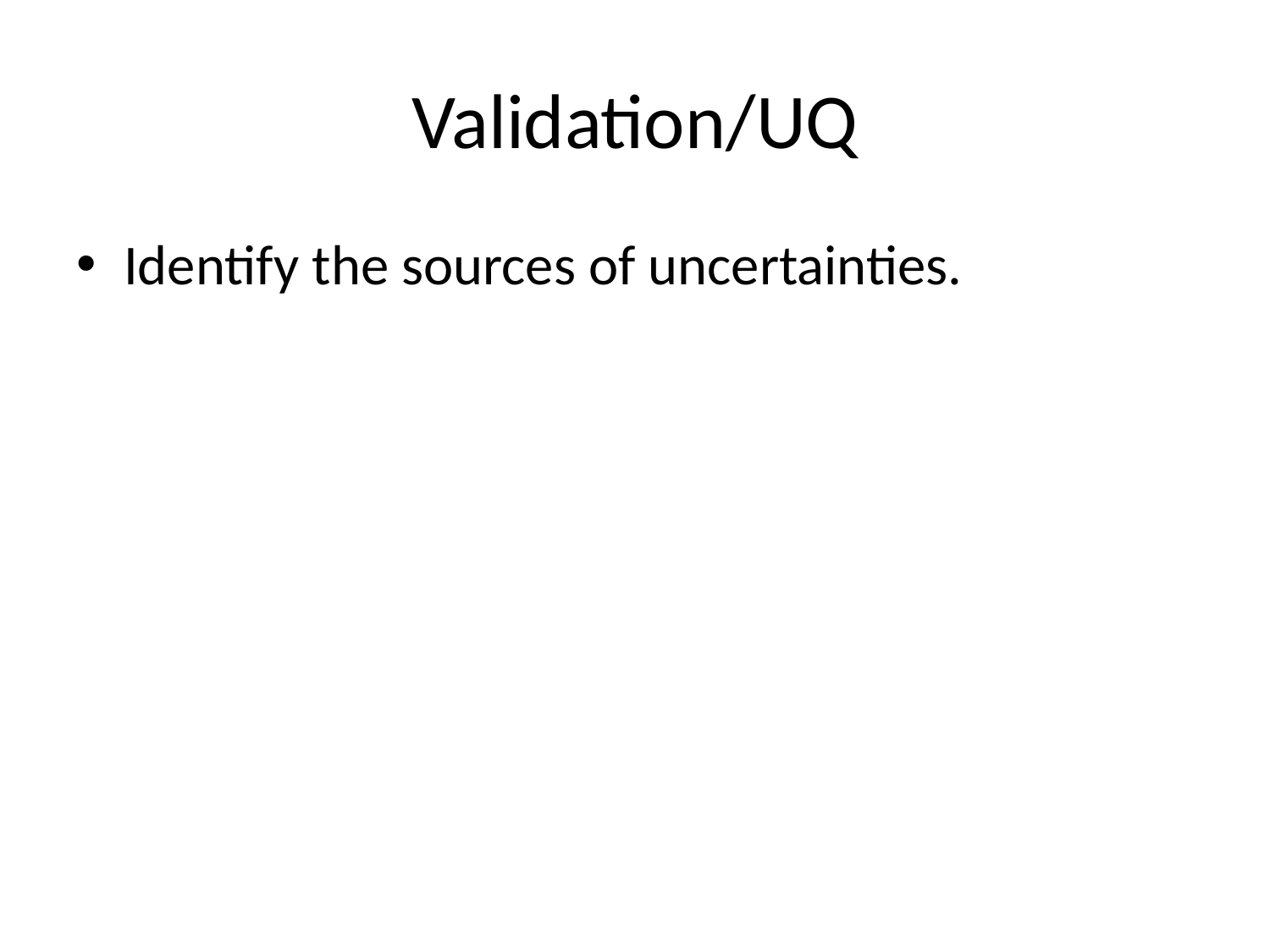

# Validation/UQ
Identify the sources of uncertainties.